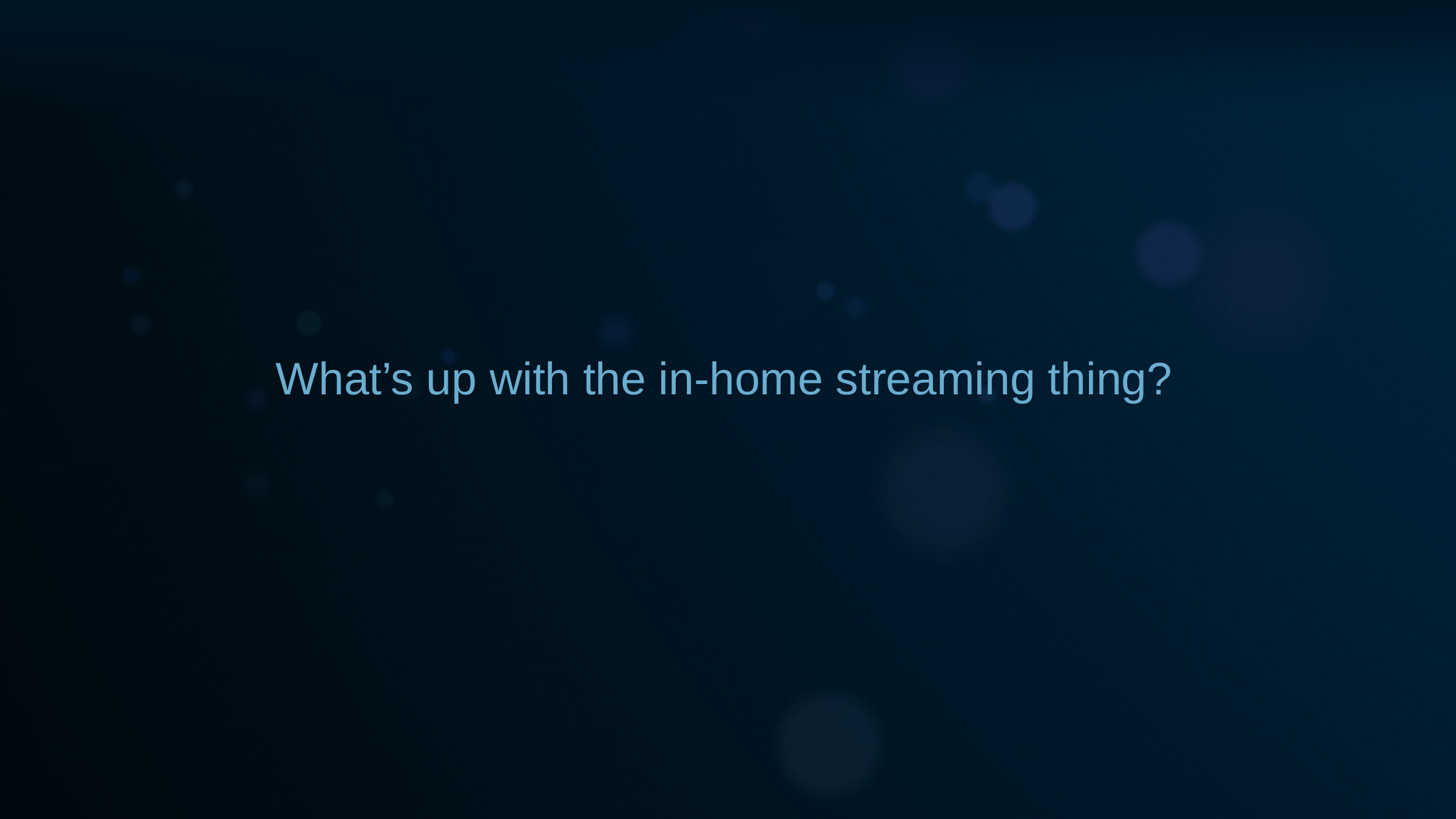

What’s up with the in-home streaming thing?